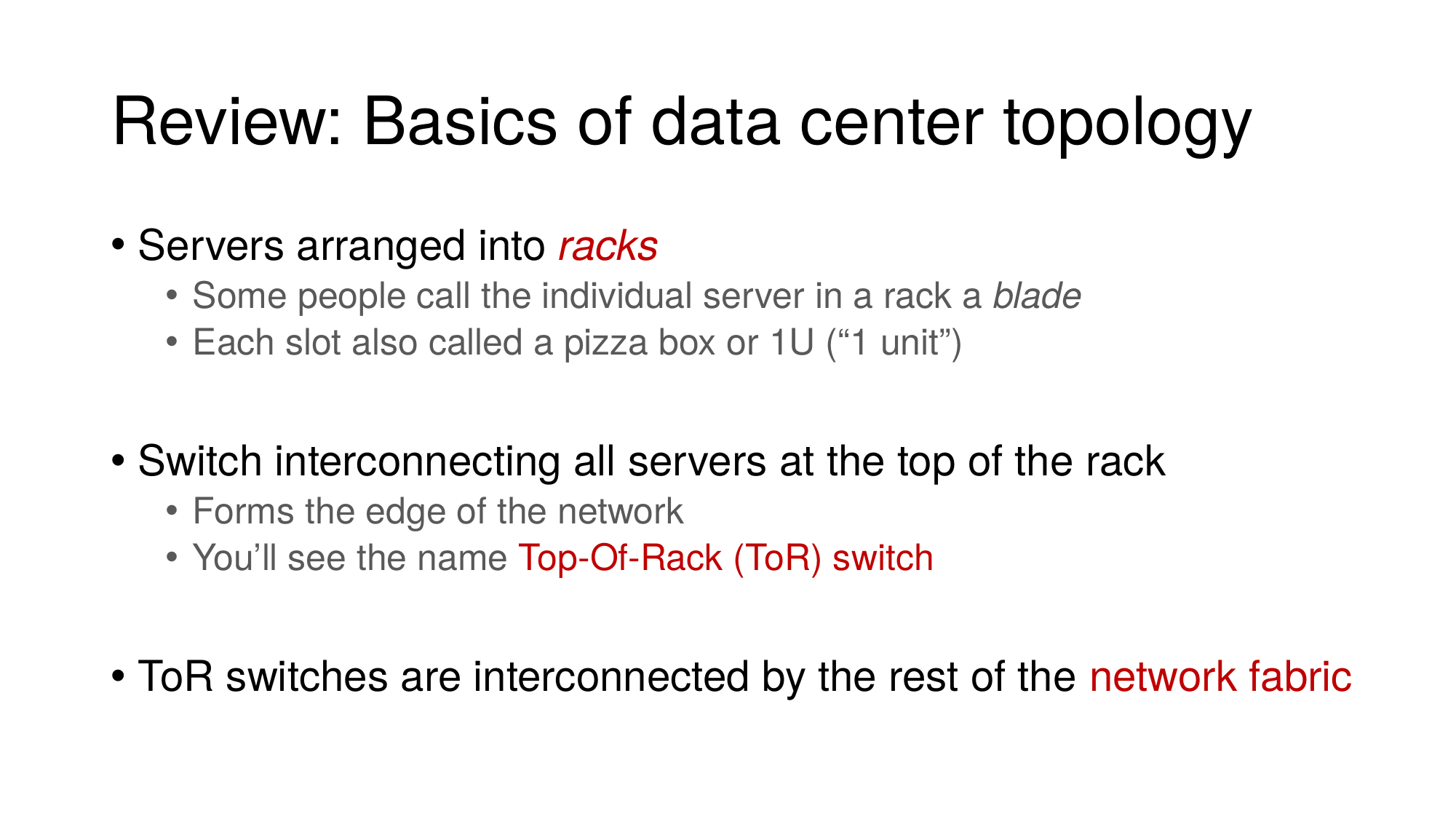

# Review: Basics of data center topology
Servers arranged into racks
Some people call the individual server in a rack a blade
Each slot also called a pizza box or 1U (“1 unit”)

Switch interconnecting all servers at the top of the rack
Forms the edge of the network
You’ll see the name Top-Of-Rack (ToR) switch

ToR switches are interconnected by the rest of the network fabric